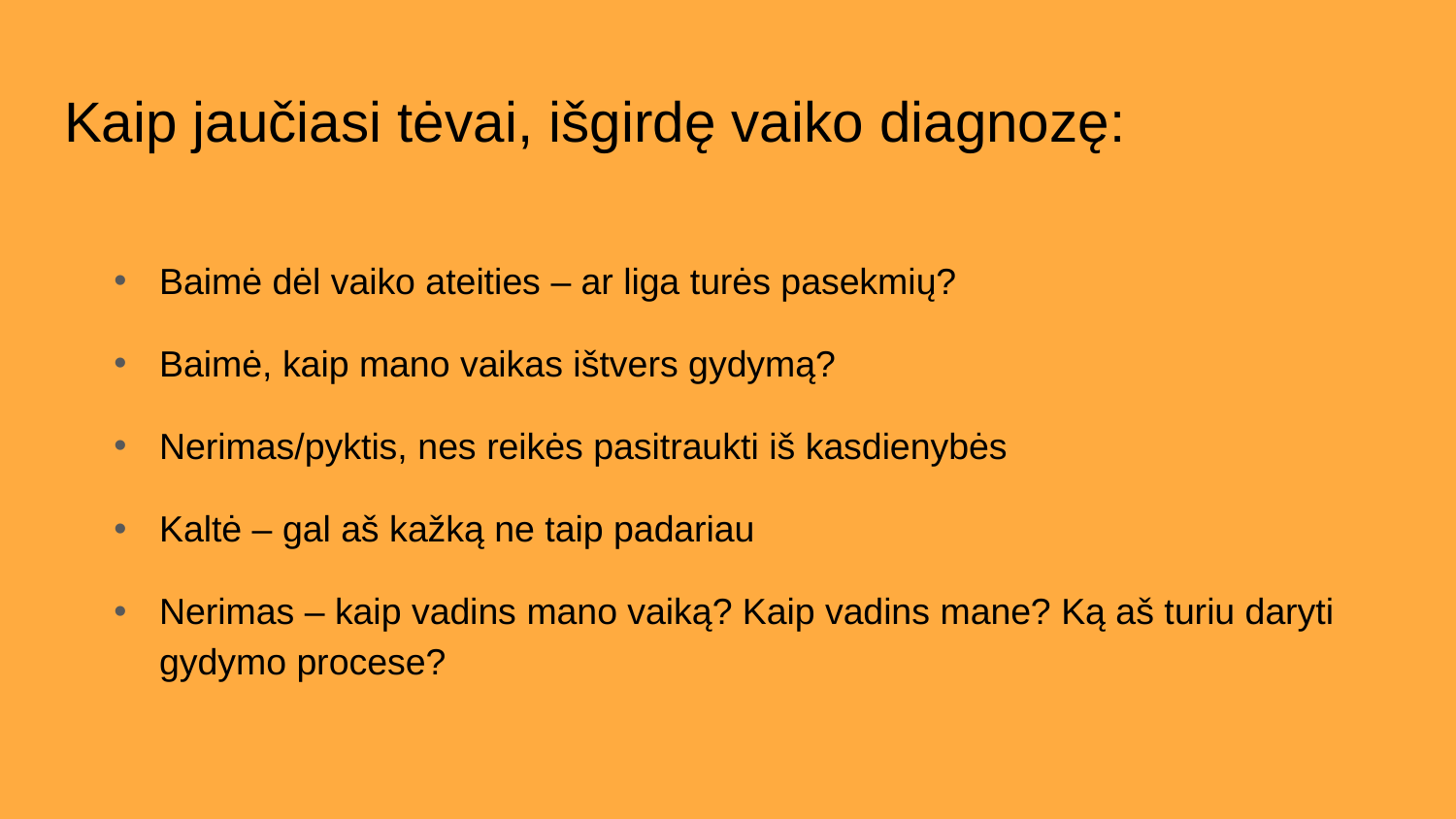

# Kaip jaučiasi tėvai, išgirdę vaiko diagnozę:
Baimė dėl vaiko ateities – ar liga turės pasekmių?
Baimė, kaip mano vaikas ištvers gydymą?
Nerimas/pyktis, nes reikės pasitraukti iš kasdienybės
Kaltė – gal aš kažką ne taip padariau
Nerimas – kaip vadins mano vaiką? Kaip vadins mane? Ką aš turiu daryti gydymo procese?